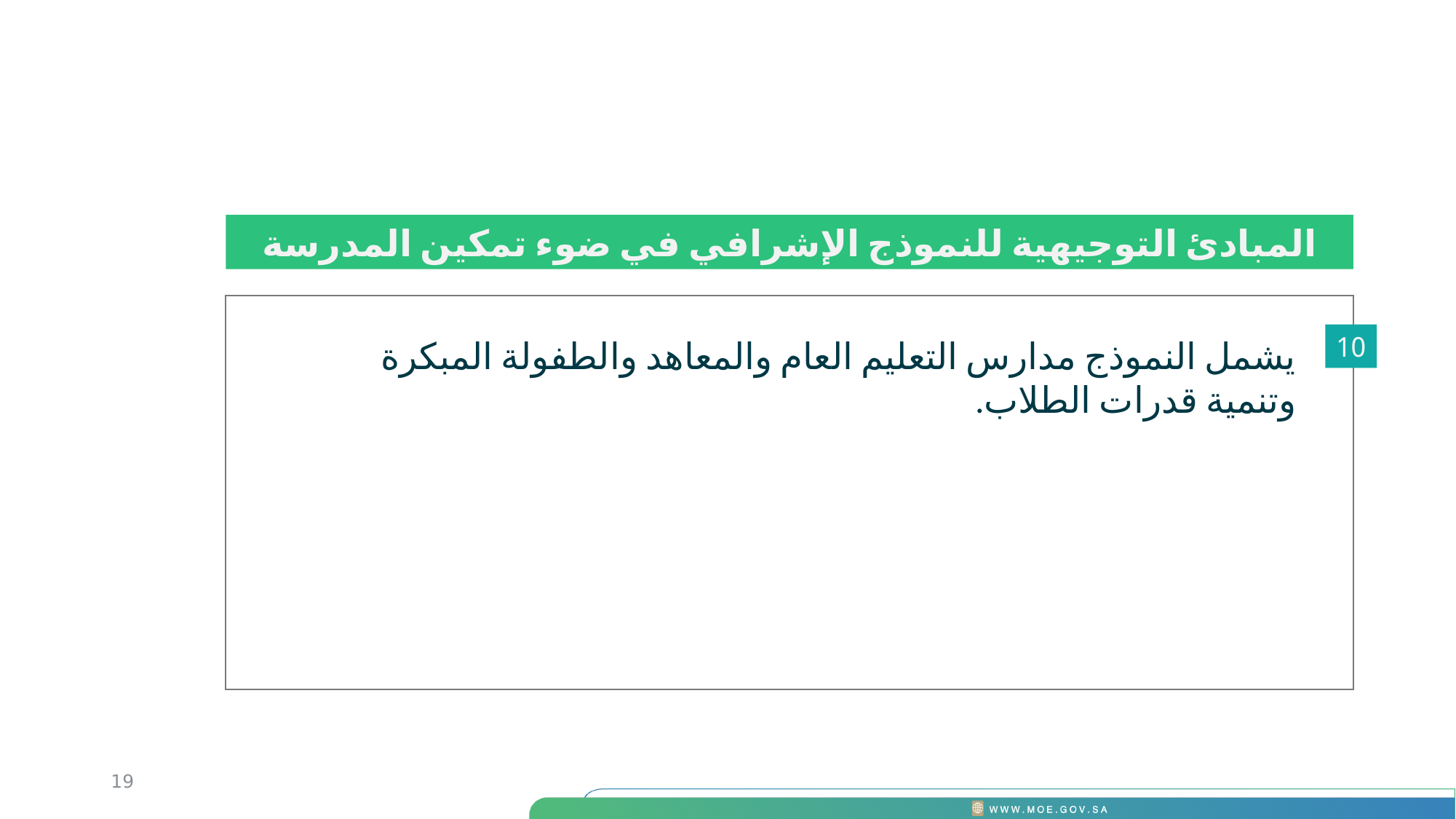

المبادئ التوجيهية للنموذج الإشرافي في ضوء تمكين المدرسة

10
يشمل النموذج مدارس التعليم العام والمعاهد والطفولة المبكرة وتنمية قدرات الطلاب.

19